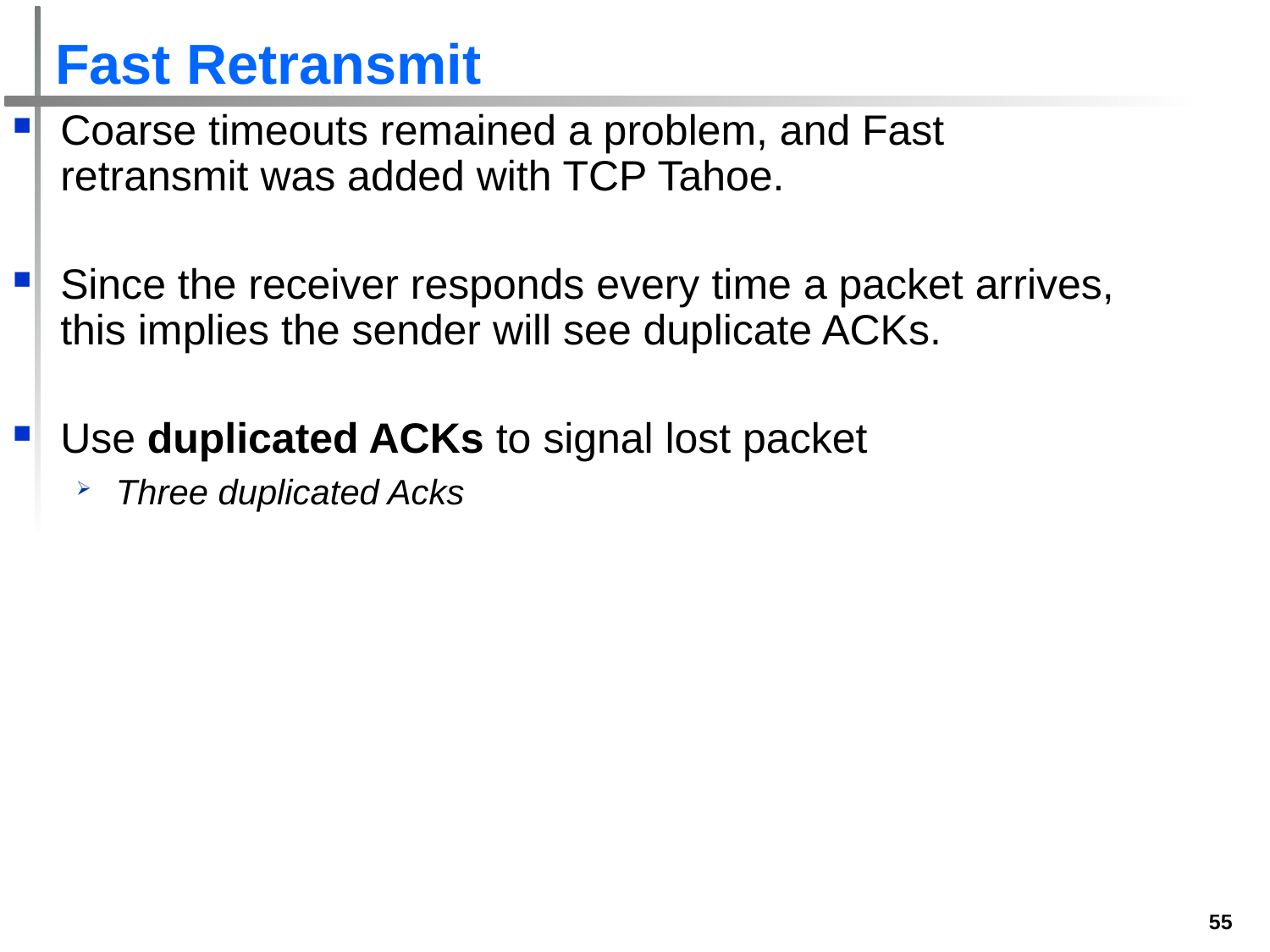

# Fast Retransmit
Coarse timeouts remained a problem, and Fast retransmit was added with TCP Tahoe.

Since the receiver responds every time a packet arrives, this implies the sender will see duplicate ACKs.

Use duplicated ACKs to signal lost packet
Three duplicated Acks